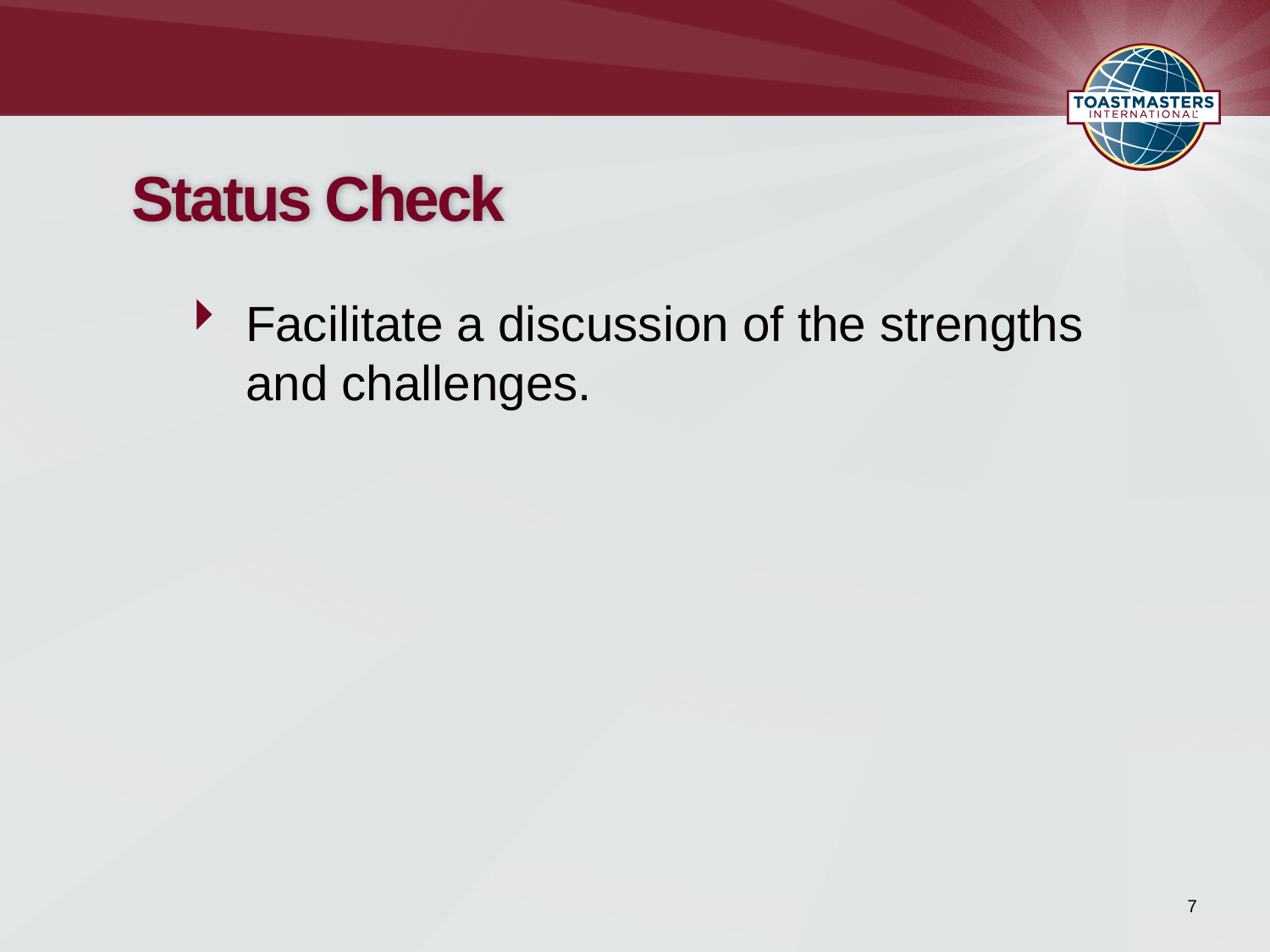

# Status Check
Facilitate a discussion of the strengths
and challenges.
7